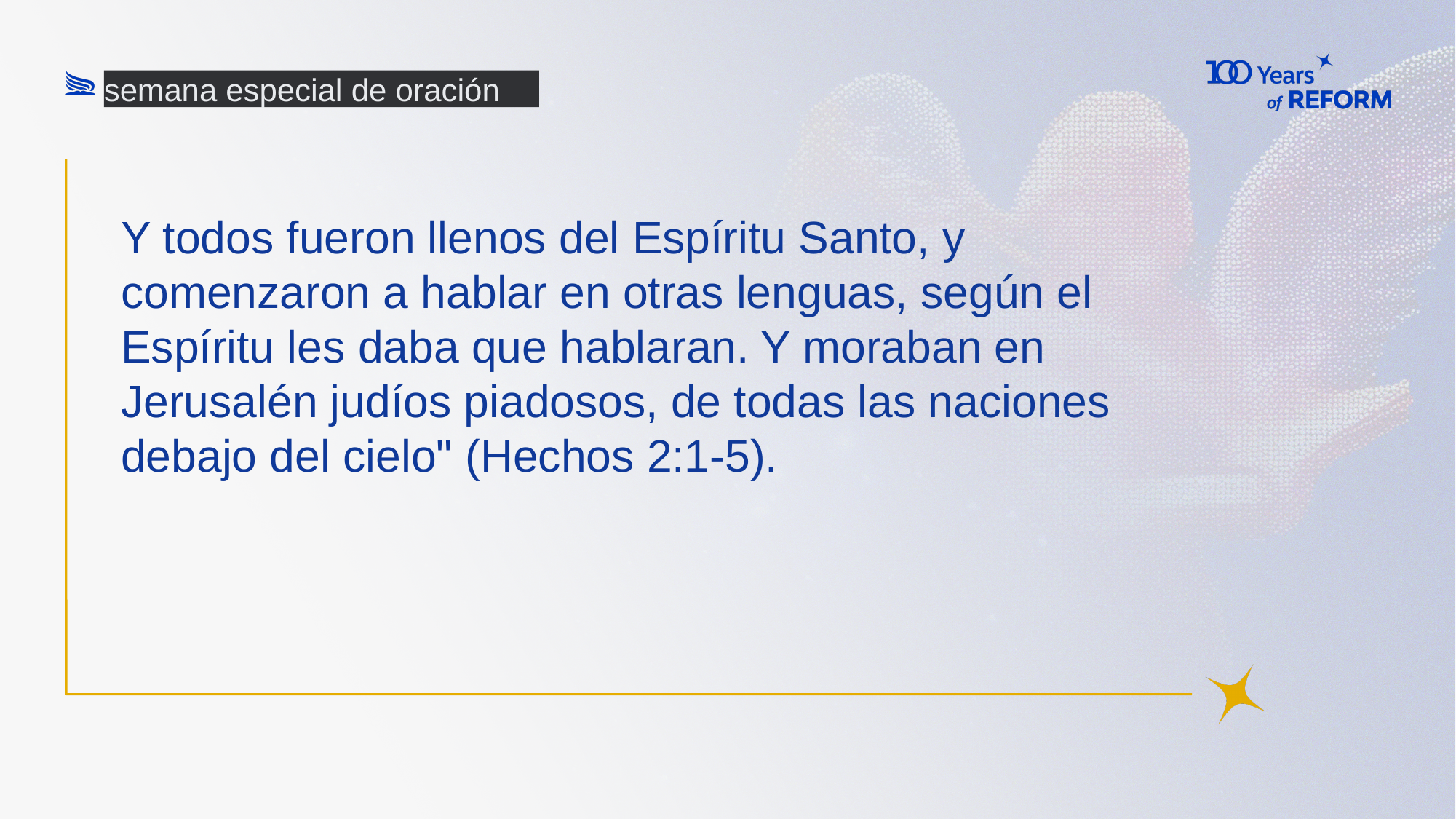

semana especial de oración
Y todos fueron llenos del Espíritu Santo, y comenzaron a hablar en otras lenguas, según el Espíritu les daba que hablaran. Y moraban en Jerusalén judíos piadosos, de todas las naciones debajo del cielo" (Hechos 2:1-5).